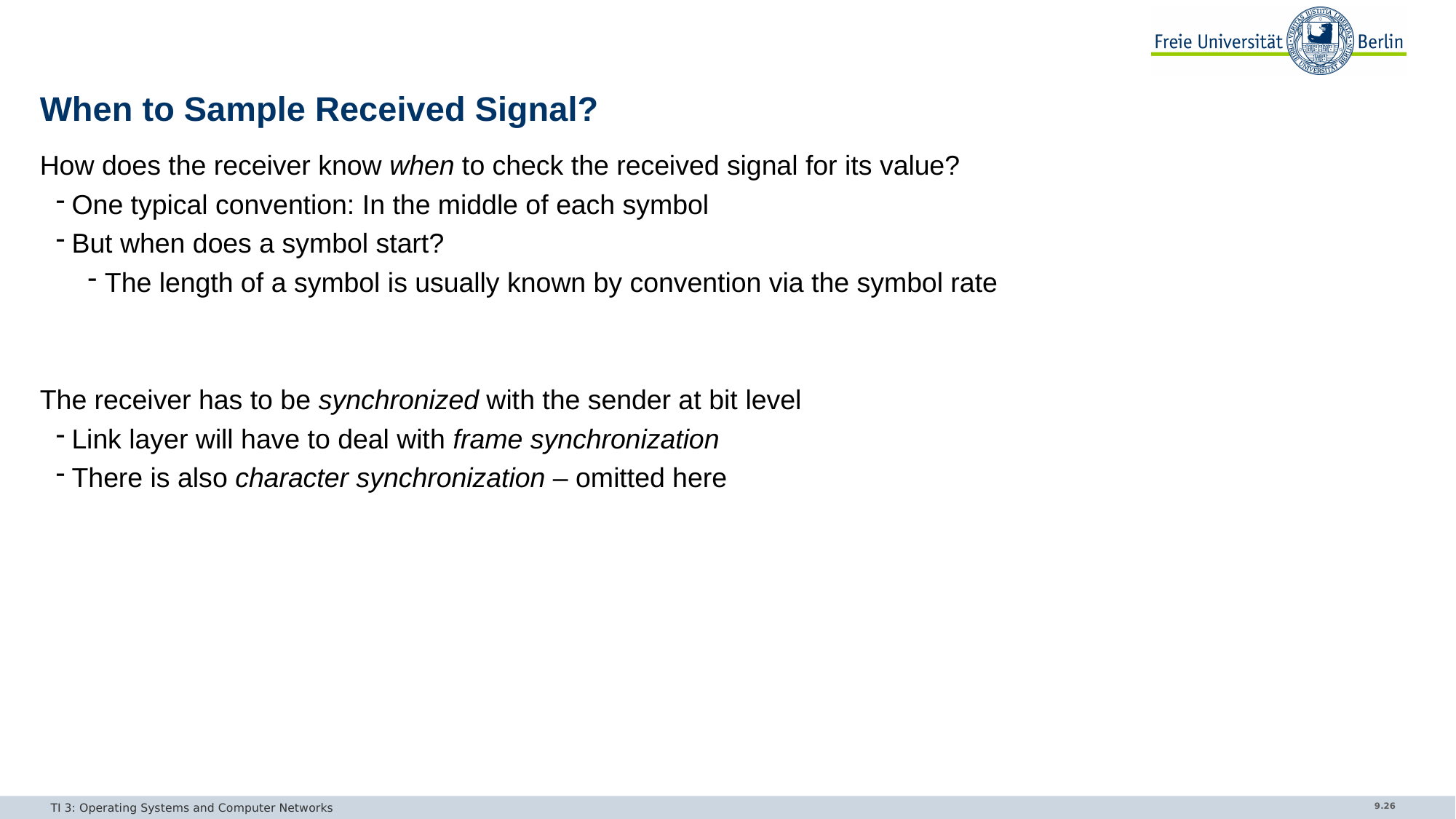

# When to Sample Received Signal?
How does the receiver know when to check the received signal for its value?
One typical convention: In the middle of each symbol
But when does a symbol start?
The length of a symbol is usually known by convention via the symbol rate

The receiver has to be synchronized with the sender at bit level
Link layer will have to deal with frame synchronization
There is also character synchronization – omitted here
TI 3: Operating Systems and Computer Networks